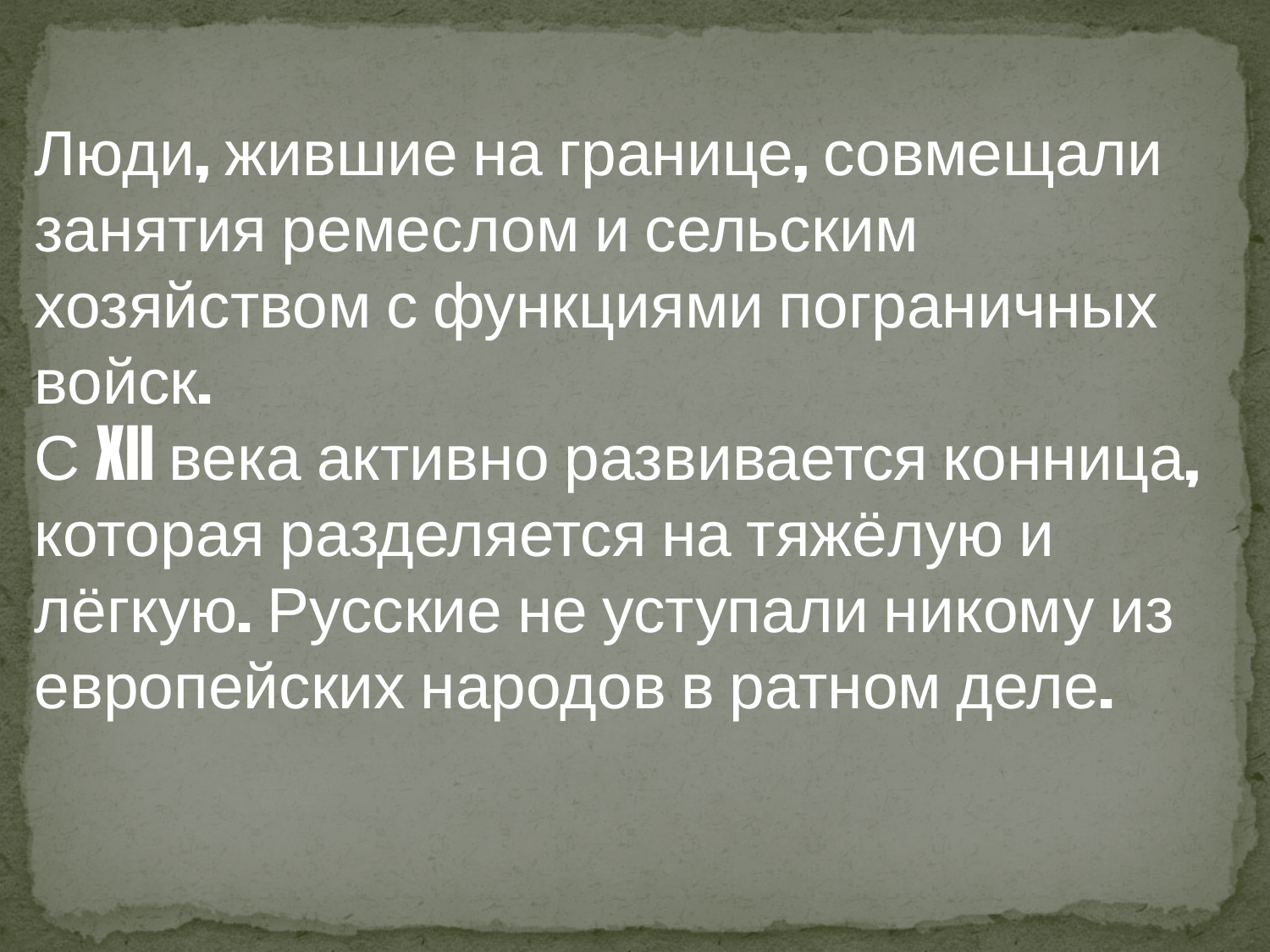

Люди, жившие на границе, совмещали занятия ремеслом и сельским хозяйством с функциями пограничных войск.
С XII века активно развивается конница, которая разделяется на тяжёлую и лёгкую. Русские не уступали никому из европейских народов в ратном деле.